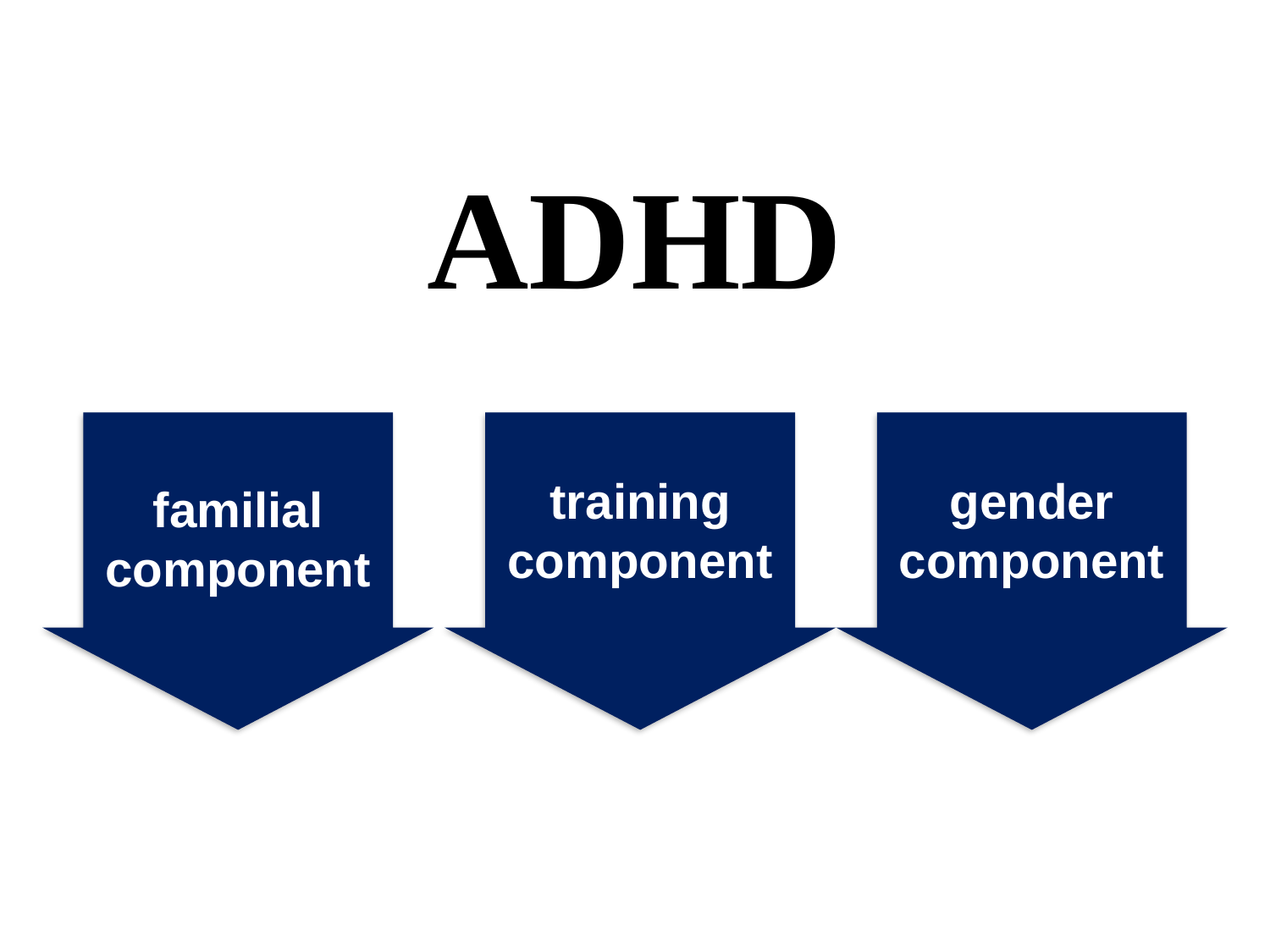

# ADHD

familial
component

training
component

gender
component